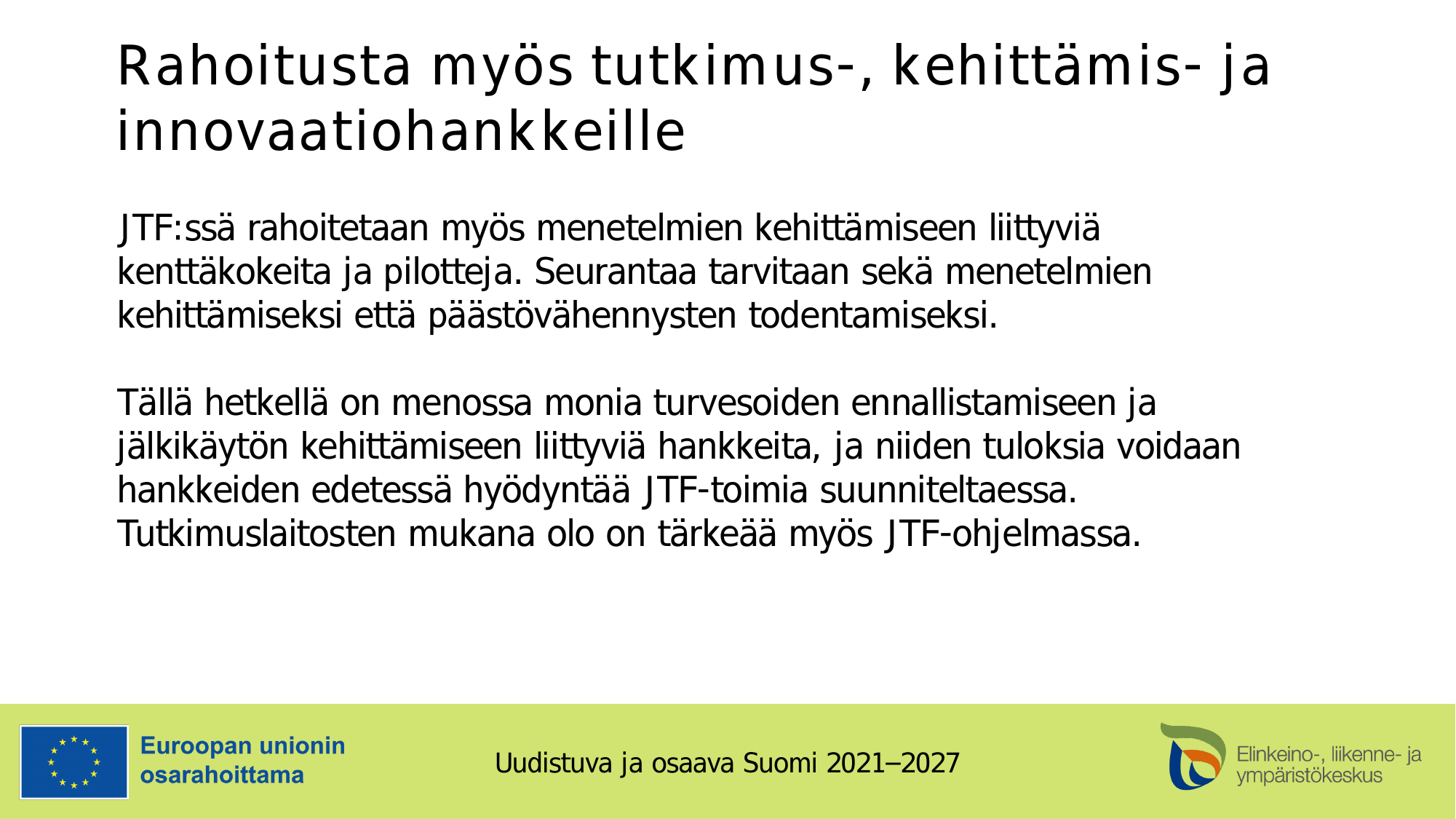

Rahoitusta myös tutkimus-, kehittämis- ja innovaatiohankkeille
JTF:ssä rahoitetaan myös menetelmien kehittämiseen liittyviä kenttäkokeita ja pilotteja. Seurantaa tarvitaan sekä menetelmien kehittämiseksi että päästövähennysten todentamiseksi.

Tällä hetkellä on menossa monia turvesoiden ennallistamiseen ja jälkikäytön kehittämiseen liittyviä hankkeita, ja niiden tuloksia voidaan hankkeiden edetessä hyödyntää JTF-toimia suunniteltaessa. Tutkimuslaitosten mukana olo on tärkeää myös JTF-ohjelmassa.